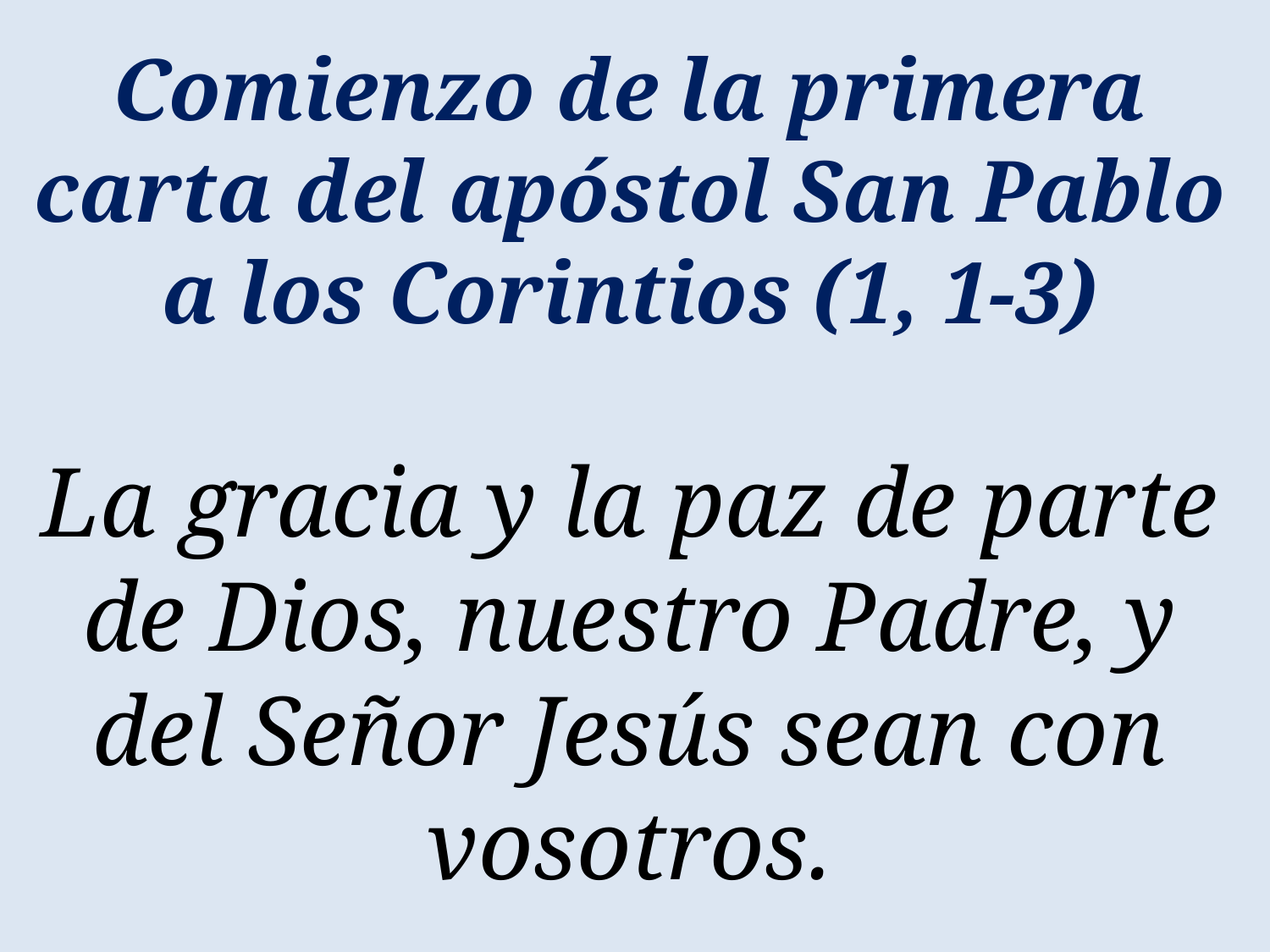

Comienzo de la primera carta del apóstol San Pablo a los Corintios (1, 1-3)

La gracia y la paz de parte de Dios, nuestro Padre, y del Señor Jesús sean con vosotros.